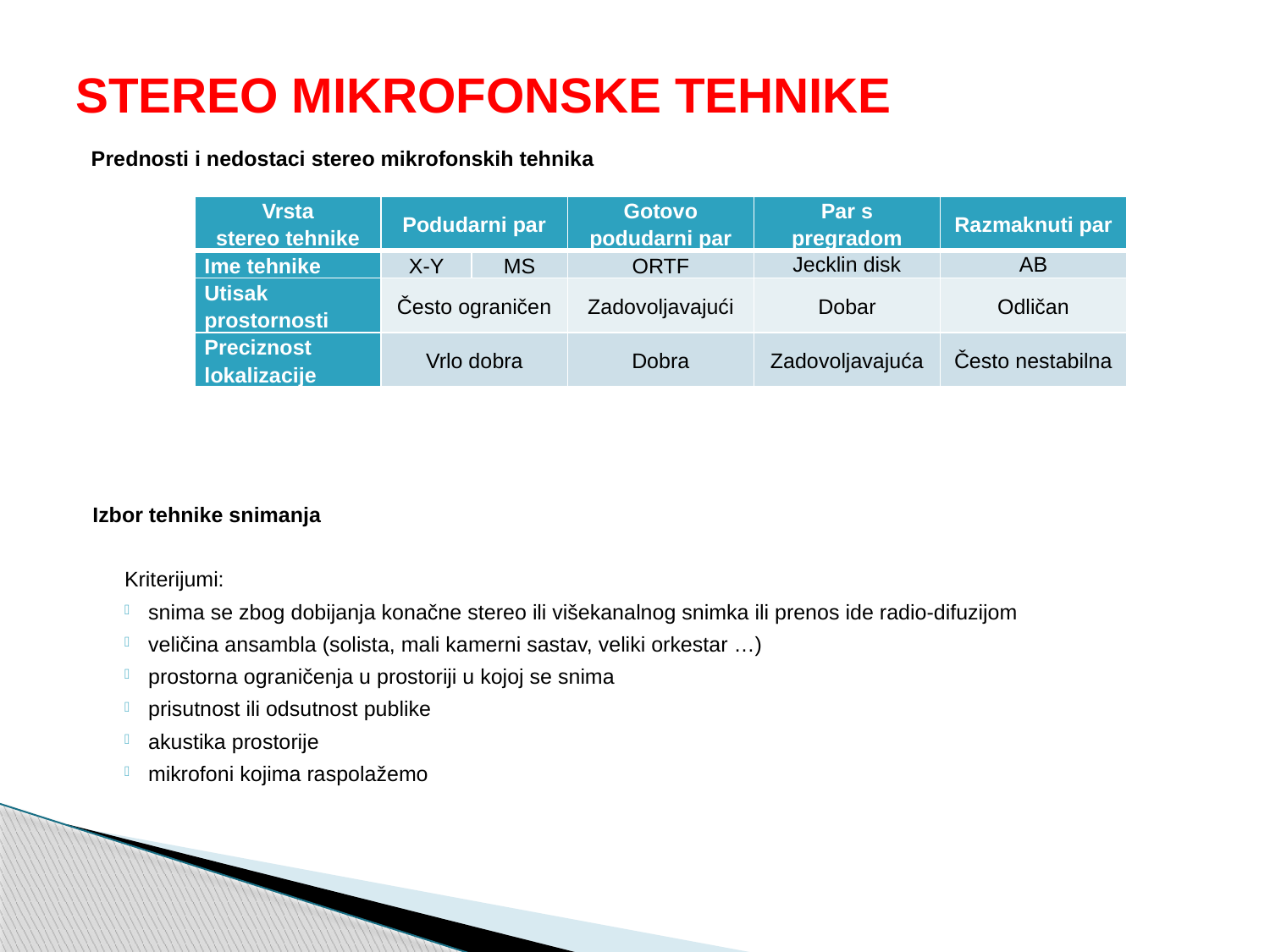

# STEREO MIKROFONSKE TEHNIKE
Prednosti i nedostaci stereo mikrofonskih tehnika

Izbor tehnike snimanja

Kriterijumi:
snima se zbog dobijanja konačne stereo ili višekanalnog snimka ili prenos ide radio-difuzijom
veličina ansambla (solista, mali kamerni sastav, veliki orkestar …)
prostorna ograničenja u prostoriji u kojoj se snima
prisutnost ili odsutnost publike
akustika prostorije
mikrofoni kojima raspolažemo

| Vrsta stereo tehnike | Podudarni par |  | Gotovo podudarni par | Par s pregradom | Razmaknuti par |
| --- | --- | --- | --- | --- | --- |
| Ime tehnike | X-Y | MS | ORTF | Jecklin disk | AB |
| Utisak prostornosti | Često ograničen |  | Zadovoljavajući | Dobar | Odličan |
| Preciznost lokalizacije | Vrlo dobra |  | Dobra | Zadovoljavajuća | Često nestabilna |